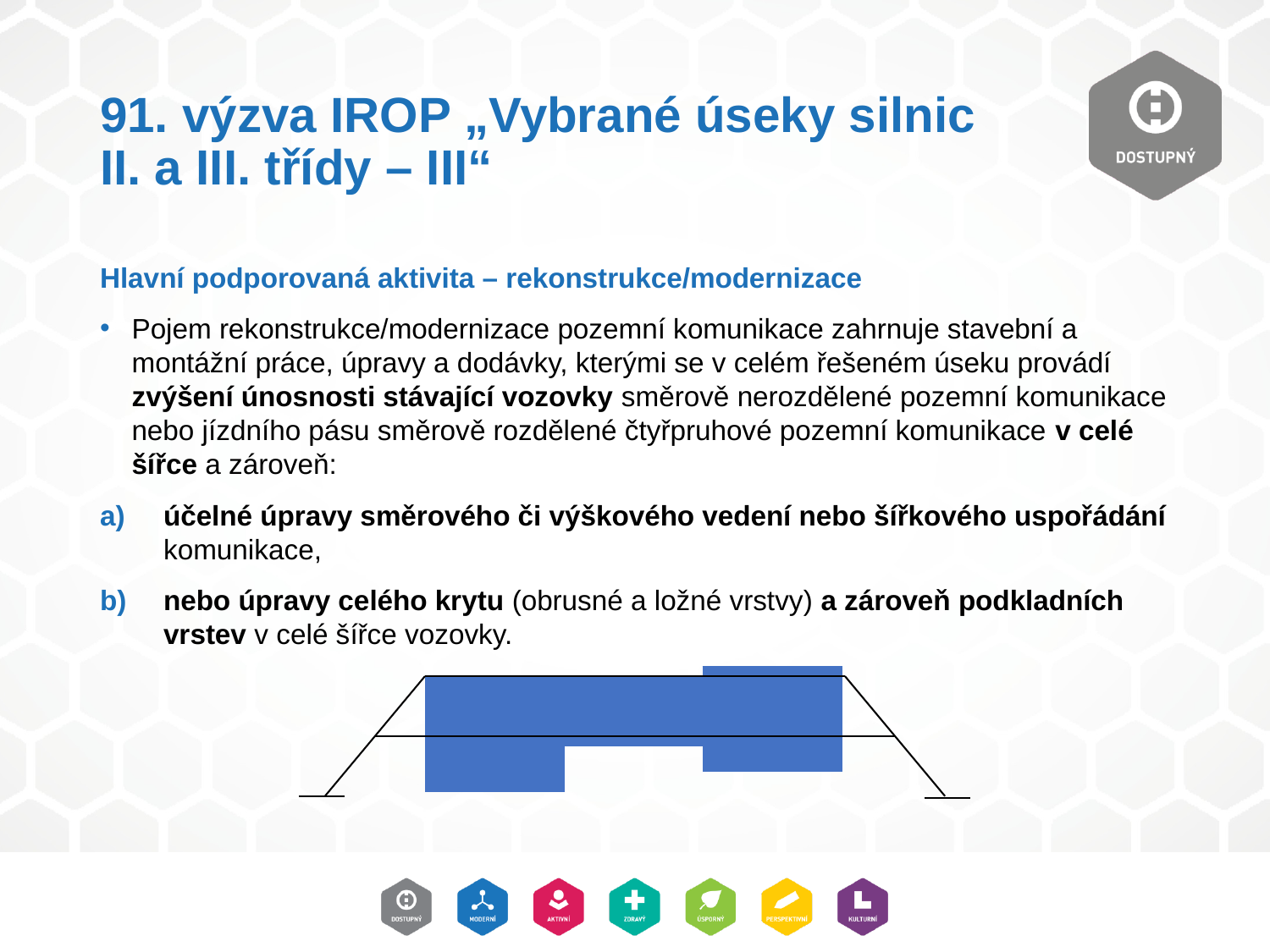

# 91. výzva IROP „Vybrané úseky silnic II. a III. třídy – III“
Hlavní podporovaná aktivita – rekonstrukce/modernizace
Pojem rekonstrukce/modernizace pozemní komunikace zahrnuje stavební a montážní práce, úpravy a dodávky, kterými se v celém řešeném úseku provádí zvýšení únosnosti stávající vozovky směrově nerozdělené pozemní komunikace nebo jízdního pásu směrově rozdělené čtyřpruhové pozemní komunikace v celé šířce a zároveň:
účelné úpravy směrového či výškového vedení nebo šířkového uspořádání komunikace,
nebo úpravy celého krytu (obrusné a ložné vrstvy) a zároveň podkladních vrstev v celé šířce vozovky.